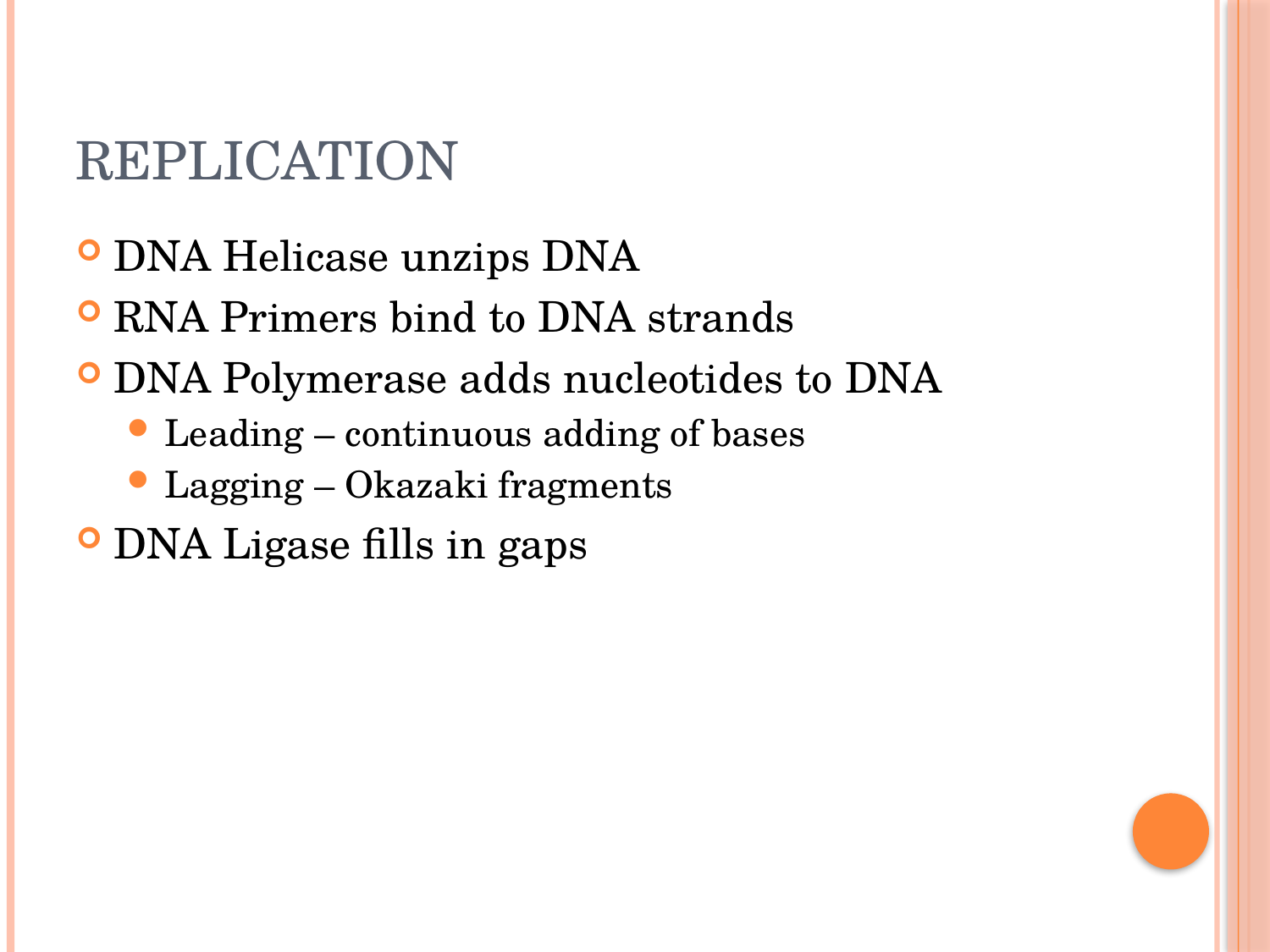

# Replication
DNA Helicase unzips DNA
RNA Primers bind to DNA strands
DNA Polymerase adds nucleotides to DNA
Leading – continuous adding of bases
Lagging – Okazaki fragments
DNA Ligase fills in gaps